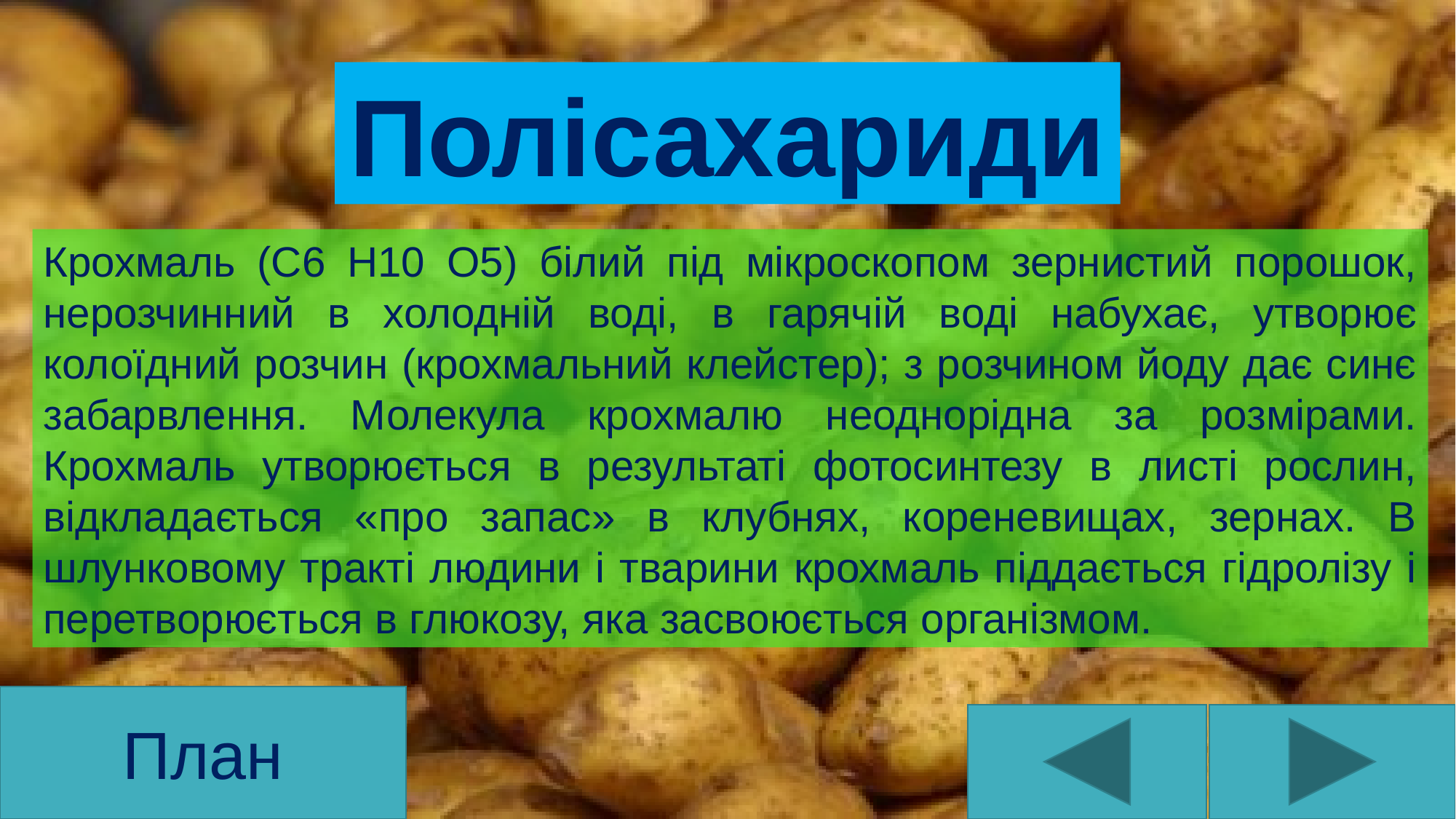

Полісахариди
Крохмаль (С6 Н10 О5) білий під мікроскопом зернистий порошок, нерозчинний в холодній воді, в гарячій воді набухає, утворює колоїдний розчин (крохмальний клейстер); з розчином йоду дає синє забарвлення. Молекула крохмалю неоднорідна за розмірами. Крохмаль утворюється в результаті фотосинтезу в листі рослин, відкладається «про запас» в клубнях, кореневищах, зернах. В шлунковому тракті людини і тварини крохмаль піддається гідролізу і перетворюється в глюкозу, яка засвоюється організмом.
План